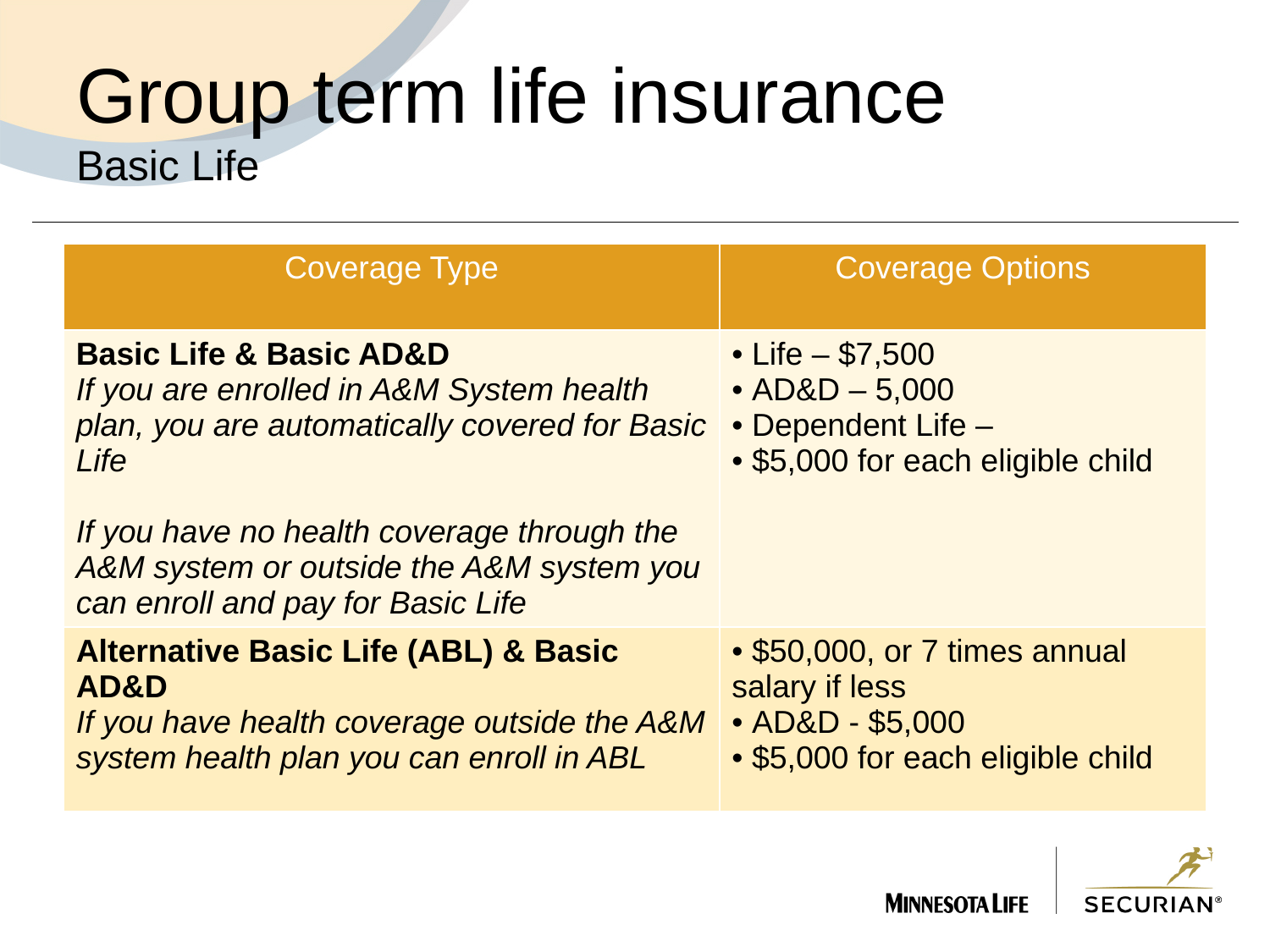

# Group term life insurance Basic Life
| Coverage Type | Coverage Options |
| --- | --- |
| Basic Life & Basic AD&D If you are enrolled in A&M System health plan, you are automatically covered for Basic Life If you have no health coverage through the A&M system or outside the A&M system you can enroll and pay for Basic Life | Life – $7,500 AD&D – 5,000 Dependent Life – $5,000 for each eligible child |
| Alternative Basic Life (ABL) & Basic AD&D If you have health coverage outside the A&M system health plan you can enroll in ABL | $50,000, or 7 times annual salary if less AD&D - $5,000 $5,000 for each eligible child |